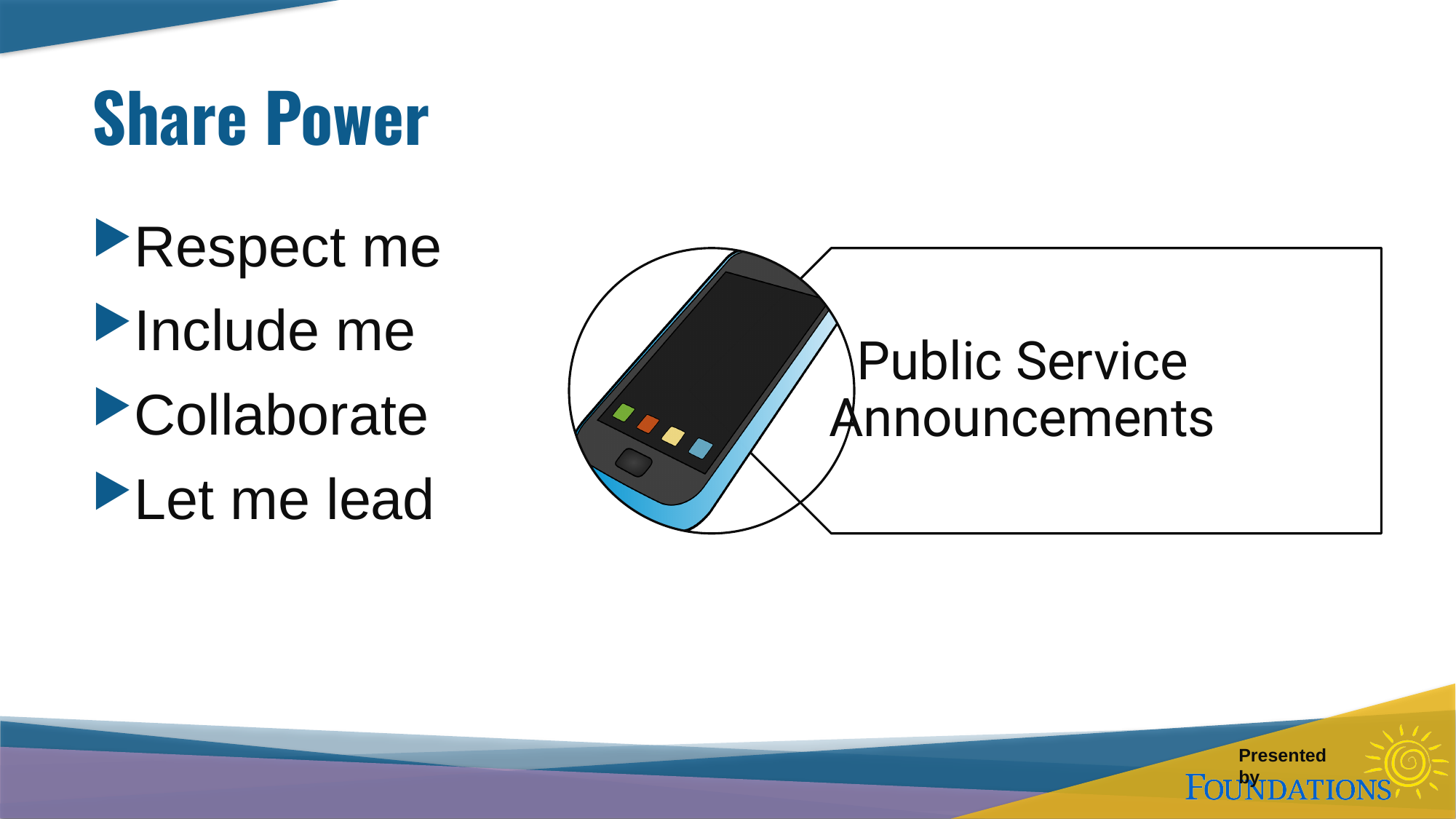

# Share Power
Public Service Announcements
Respect me
Include me
Collaborate
Let me lead